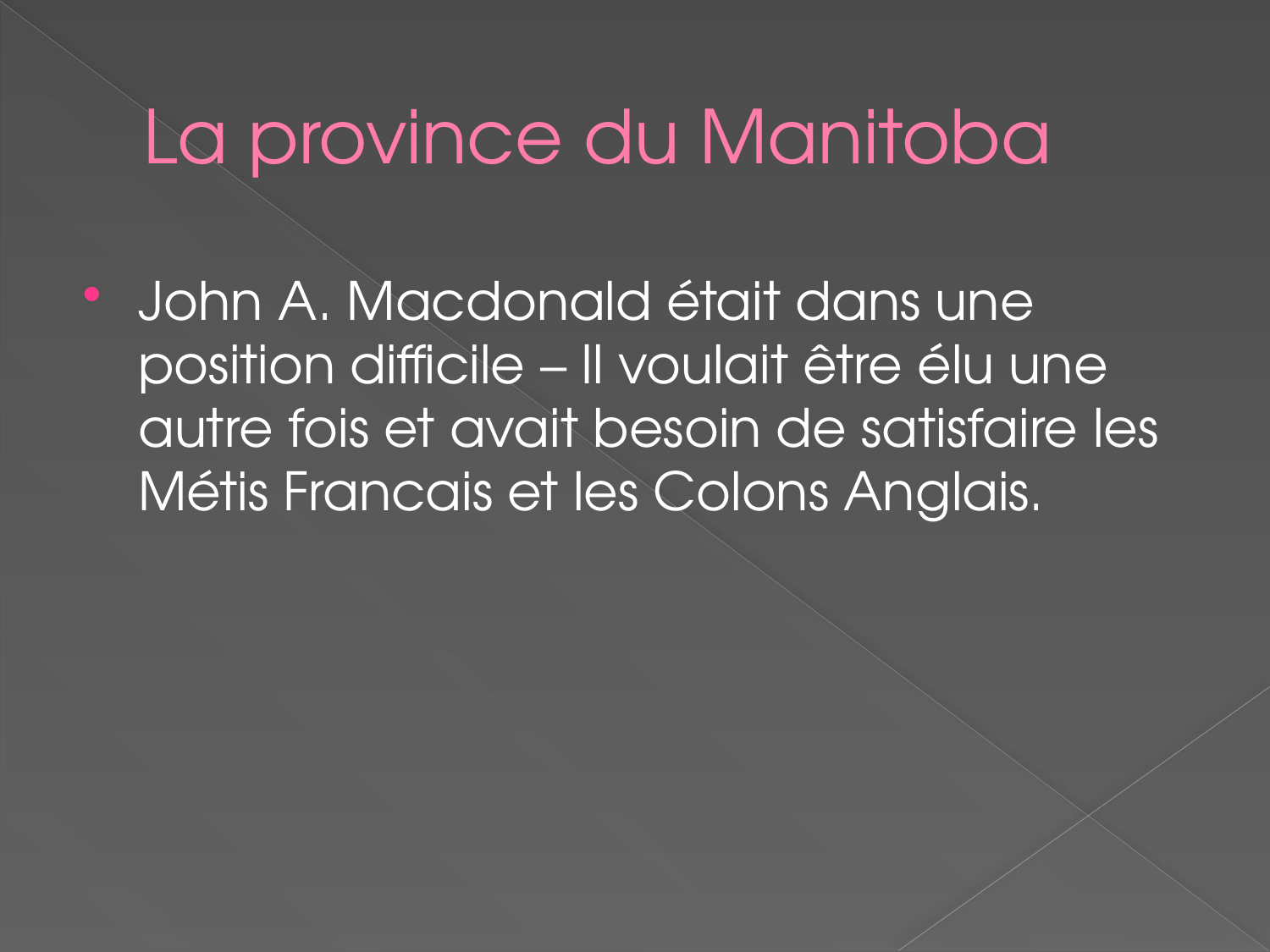

# La province du Manitoba
John A. Macdonald était dans une position difficile – Il voulait être élu une autre fois et avait besoin de satisfaire les Métis Francais et les Colons Anglais.